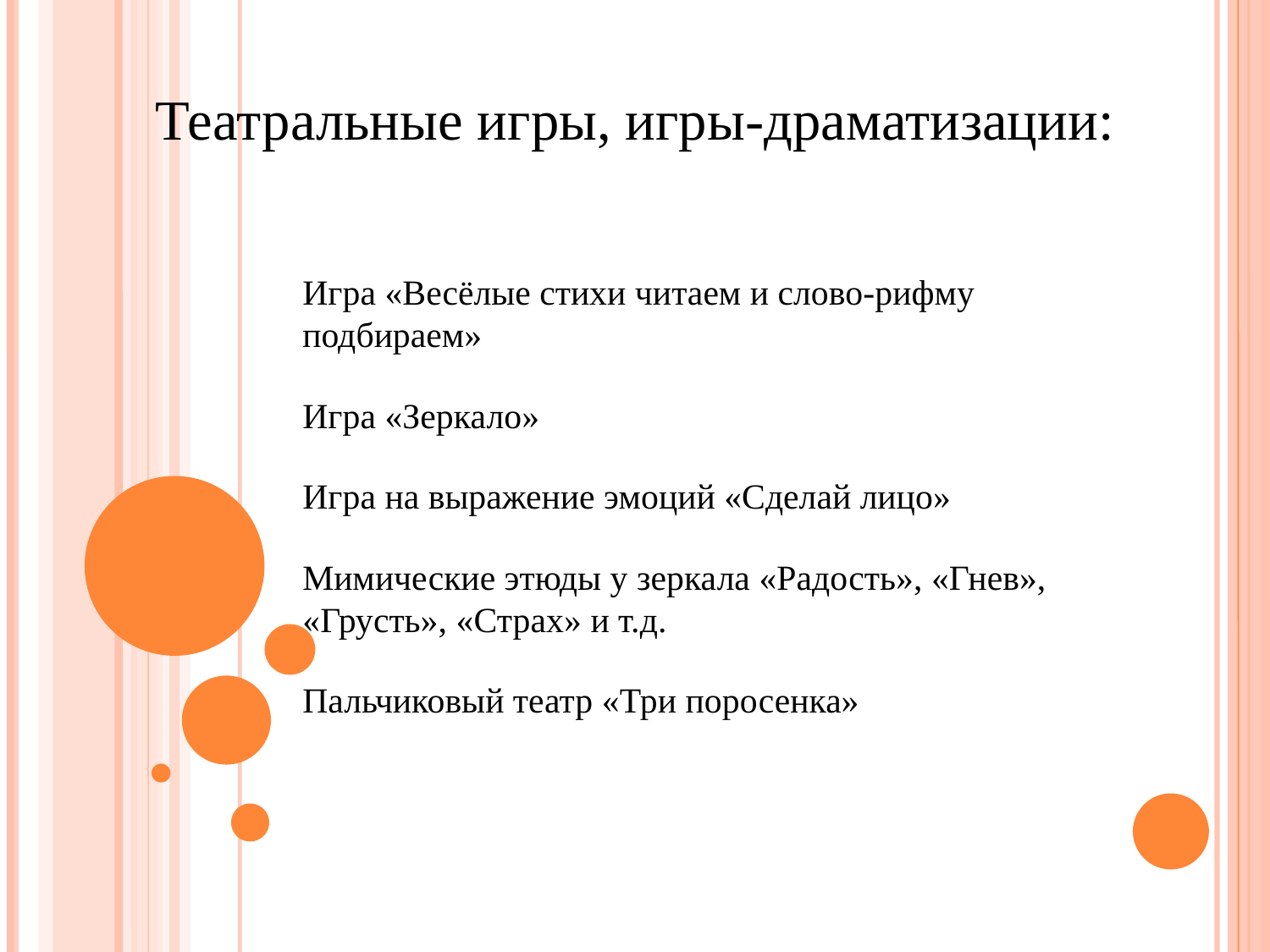

Театральные игры, игры-драматизации:

Игра «Весёлые стихи читаем и слово-рифму подбираем»
Игра «Зеркало»
Игра на выражение эмоций «Сделай лицо»
Мимические этюды у зеркала «Радость», «Гнев», «Грусть», «Страх» и т.д.
Пальчиковый театр «Три поросенка»